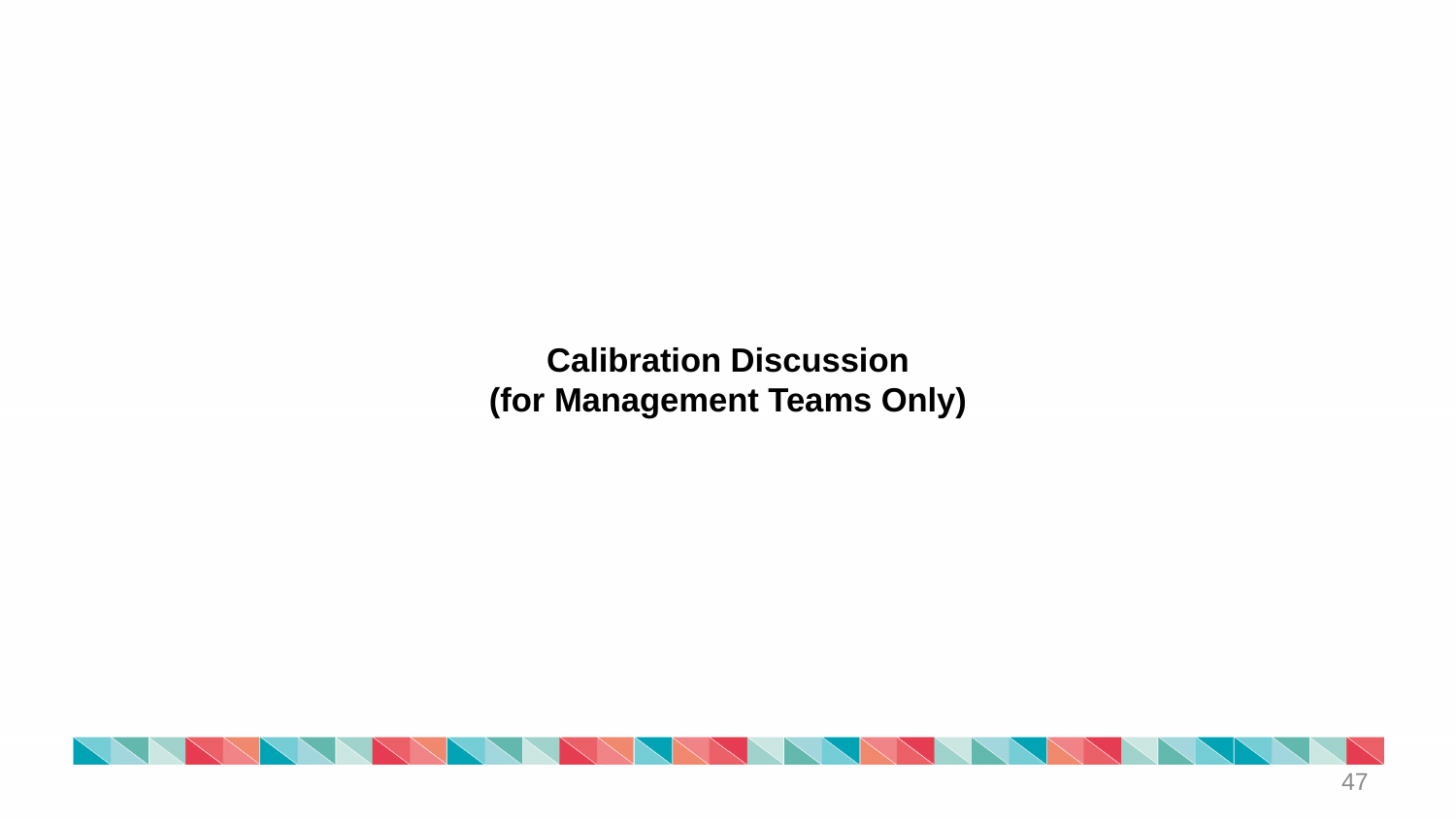

# Calibration Discussion (for Management Teams Only)
47